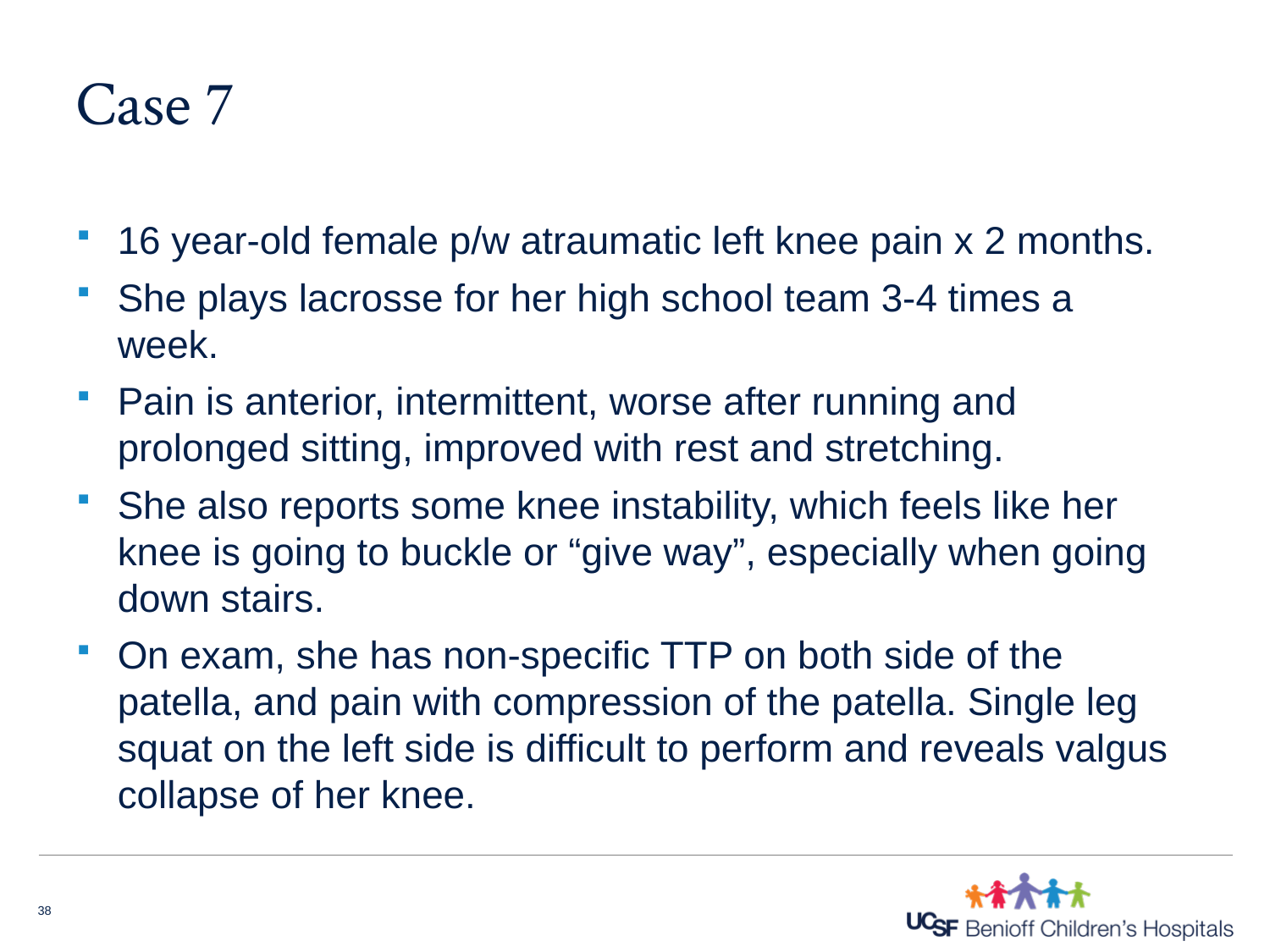

# Case 7
16 year-old female p/w atraumatic left knee pain x 2 months.
She plays lacrosse for her high school team 3-4 times a week.
Pain is anterior, intermittent, worse after running and prolonged sitting, improved with rest and stretching.
She also reports some knee instability, which feels like her knee is going to buckle or “give way”, especially when going down stairs.
On exam, she has non-specific TTP on both side of the patella, and pain with compression of the patella. Single leg squat on the left side is difficult to perform and reveals valgus collapse of her knee.
38